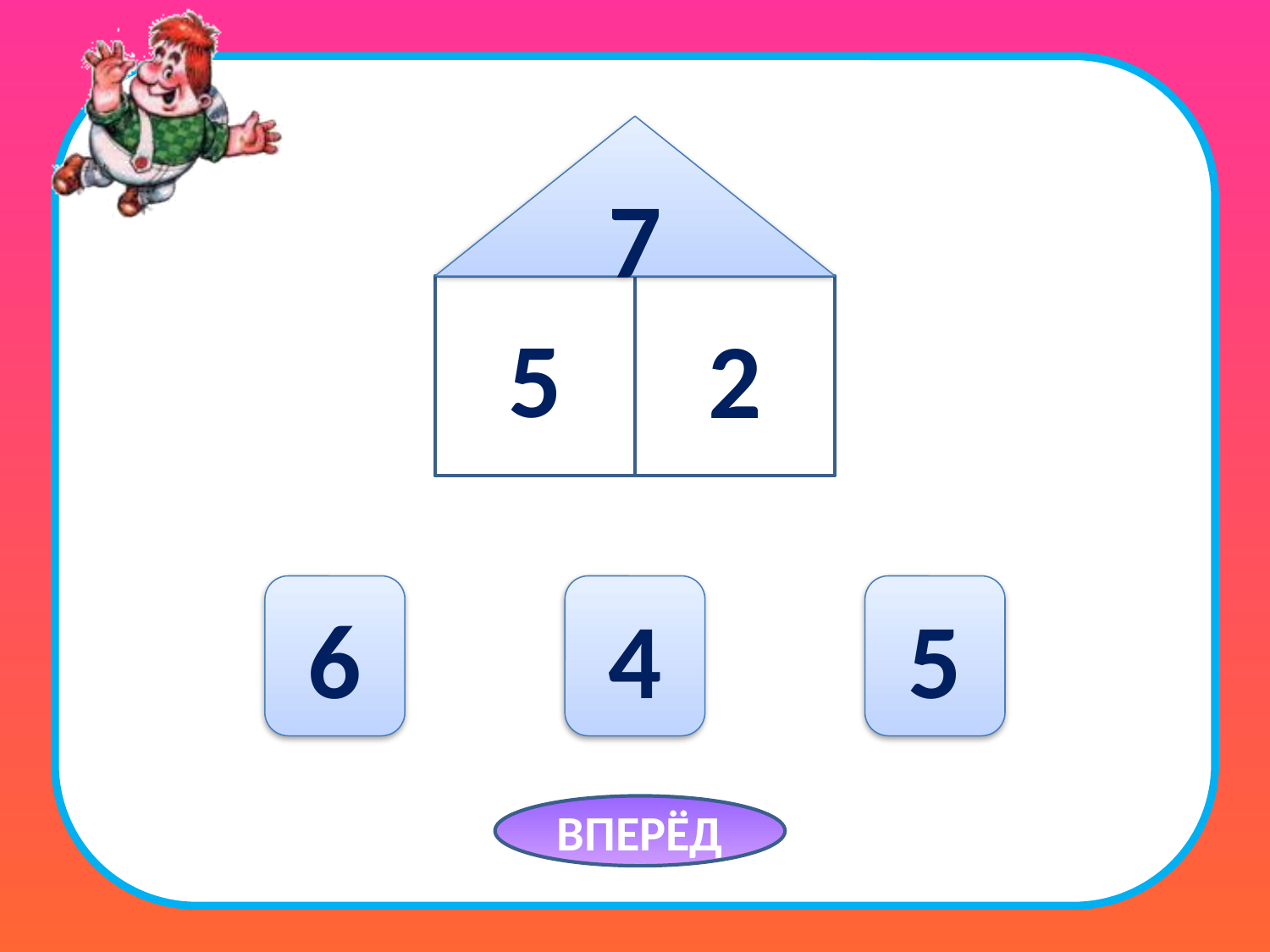

7

2
5
6
4
5
ВПЕРЁД